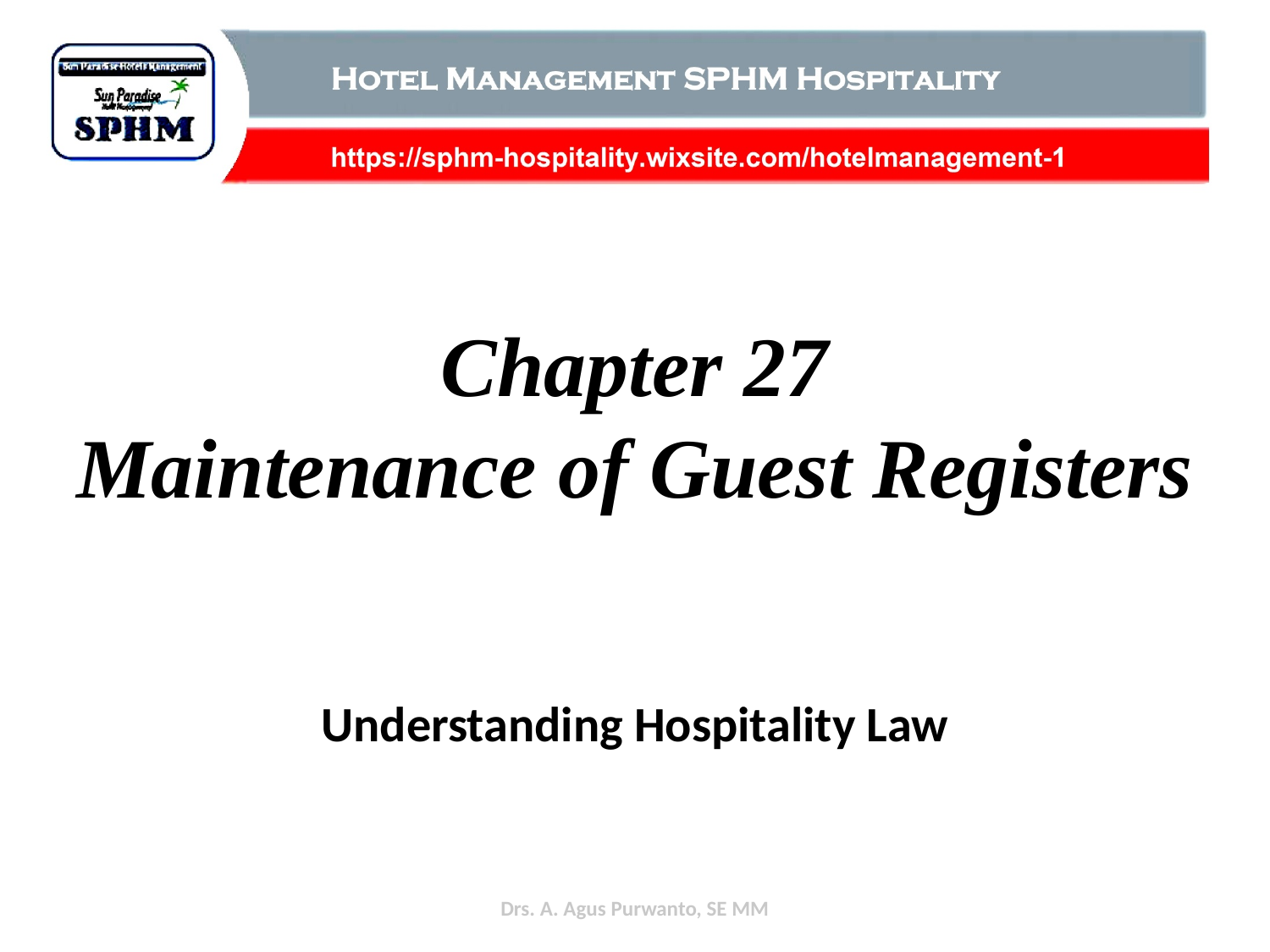

Chapter 27
Maintenance of Guest Registers
Understanding Hospitality Law
Drs. A. Agus Purwanto, SE MM